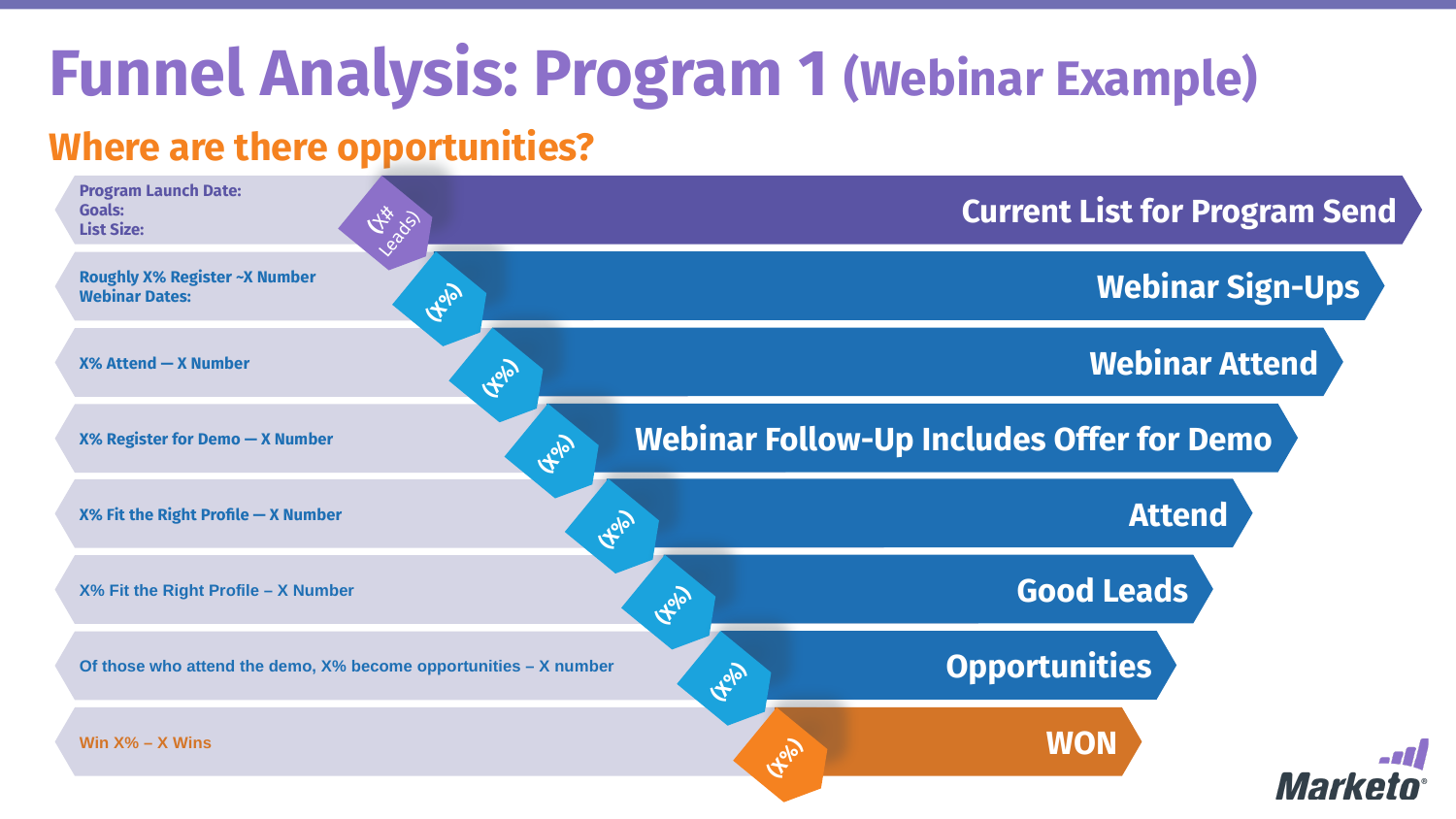

Funnel Analysis: Program 1 (Webinar Example)
Where are there opportunities?

Win X% – X Wins
Of those who attend the demo, X% become opportunities – X number
X% Fit the Right Profile – X Number
X% Fit the Right Profile — X Number
X% Register for Demo — X Number
X% Attend — X Number
Roughly X% Register ~X Number
Webinar Dates:
Program Launch Date:
Goals:
List Size:
Current List for Program Send
(X#
Leads)

Webinar Sign-Ups
(X%)

Webinar Attend
(X%)

Webinar Follow-Up Includes Offer for Demo
(X%)

Attend
(X%)

Good Leads
(X%)

Opportunities
(X%)

WON
(X%)